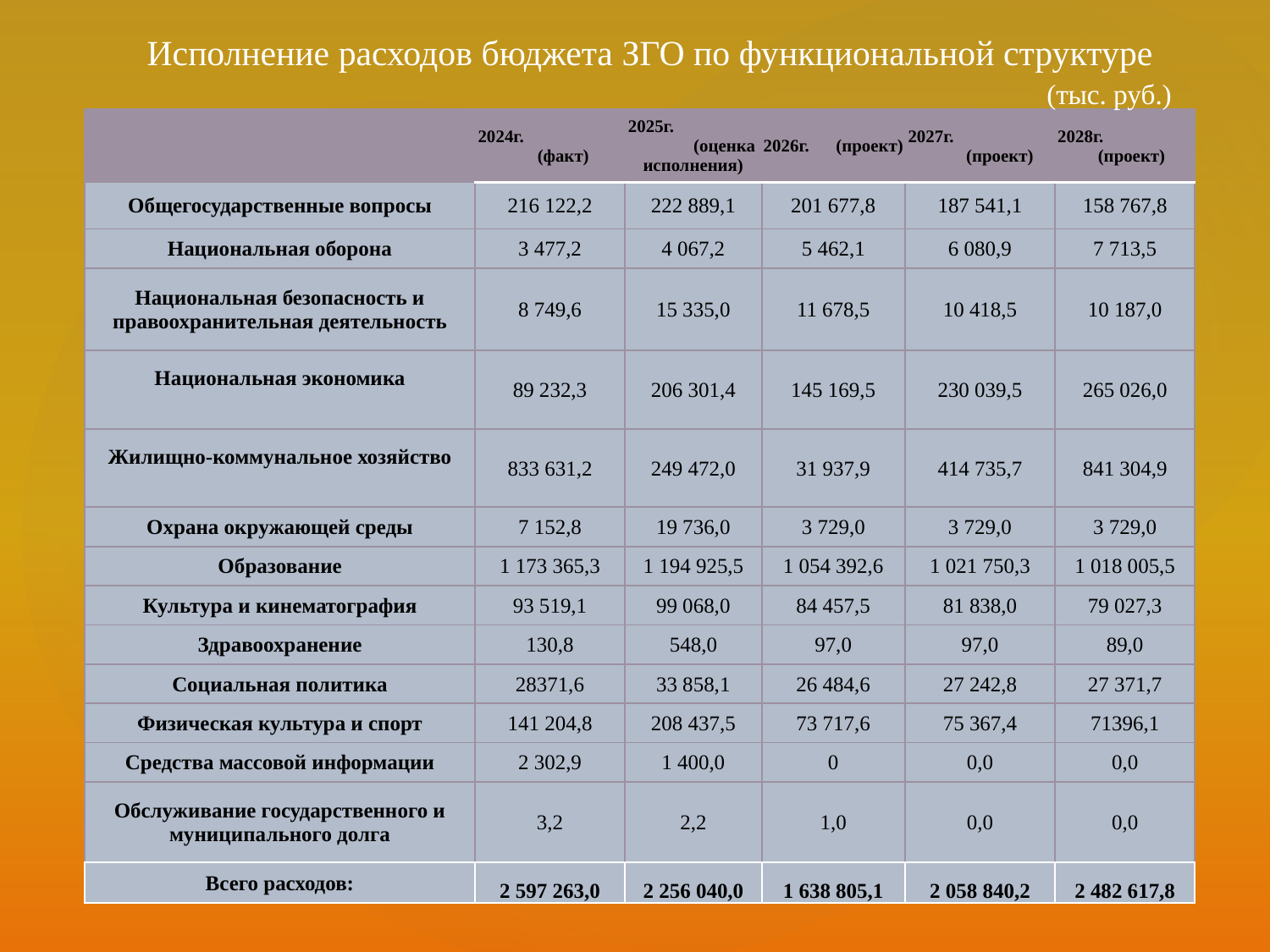

# Исполнение расходов бюджета ЗГО по функциональной структуре
(тыс. руб.)
|  | 2024г. (факт) | 2025г. (оценка исполнения) | 2026г. (проект) | 2027г. (проект) | 2028г. (проект) |
| --- | --- | --- | --- | --- | --- |
| Общегосударственные вопросы | 216 122,2 | 222 889,1 | 201 677,8 | 187 541,1 | 158 767,8 |
| Национальная оборона | 3 477,2 | 4 067,2 | 5 462,1 | 6 080,9 | 7 713,5 |
| Национальная безопасность и правоохранительная деятельность | 8 749,6 | 15 335,0 | 11 678,5 | 10 418,5 | 10 187,0 |
| Национальная экономика | 89 232,3 | 206 301,4 | 145 169,5 | 230 039,5 | 265 026,0 |
| Жилищно-коммунальное хозяйство | 833 631,2 | 249 472,0 | 31 937,9 | 414 735,7 | 841 304,9 |
| Охрана окружающей среды | 7 152,8 | 19 736,0 | 3 729,0 | 3 729,0 | 3 729,0 |
| Образование | 1 173 365,3 | 1 194 925,5 | 1 054 392,6 | 1 021 750,3 | 1 018 005,5 |
| Культура и кинематография | 93 519,1 | 99 068,0 | 84 457,5 | 81 838,0 | 79 027,3 |
| Здравоохранение | 130,8 | 548,0 | 97,0 | 97,0 | 89,0 |
| Социальная политика | 28371,6 | 33 858,1 | 26 484,6 | 27 242,8 | 27 371,7 |
| Физическая культура и спорт | 141 204,8 | 208 437,5 | 73 717,6 | 75 367,4 | 71396,1 |
| Средства массовой информации | 2 302,9 | 1 400,0 | 0 | 0,0 | 0,0 |
| Обслуживание государственного и муниципального долга | 3,2 | 2,2 | 1,0 | 0,0 | 0,0 |
| Всего расходов: | 2 597 263,0 | 2 256 040,0 | 1 638 805,1 | 2 058 840,2 | 2 482 617,8 |